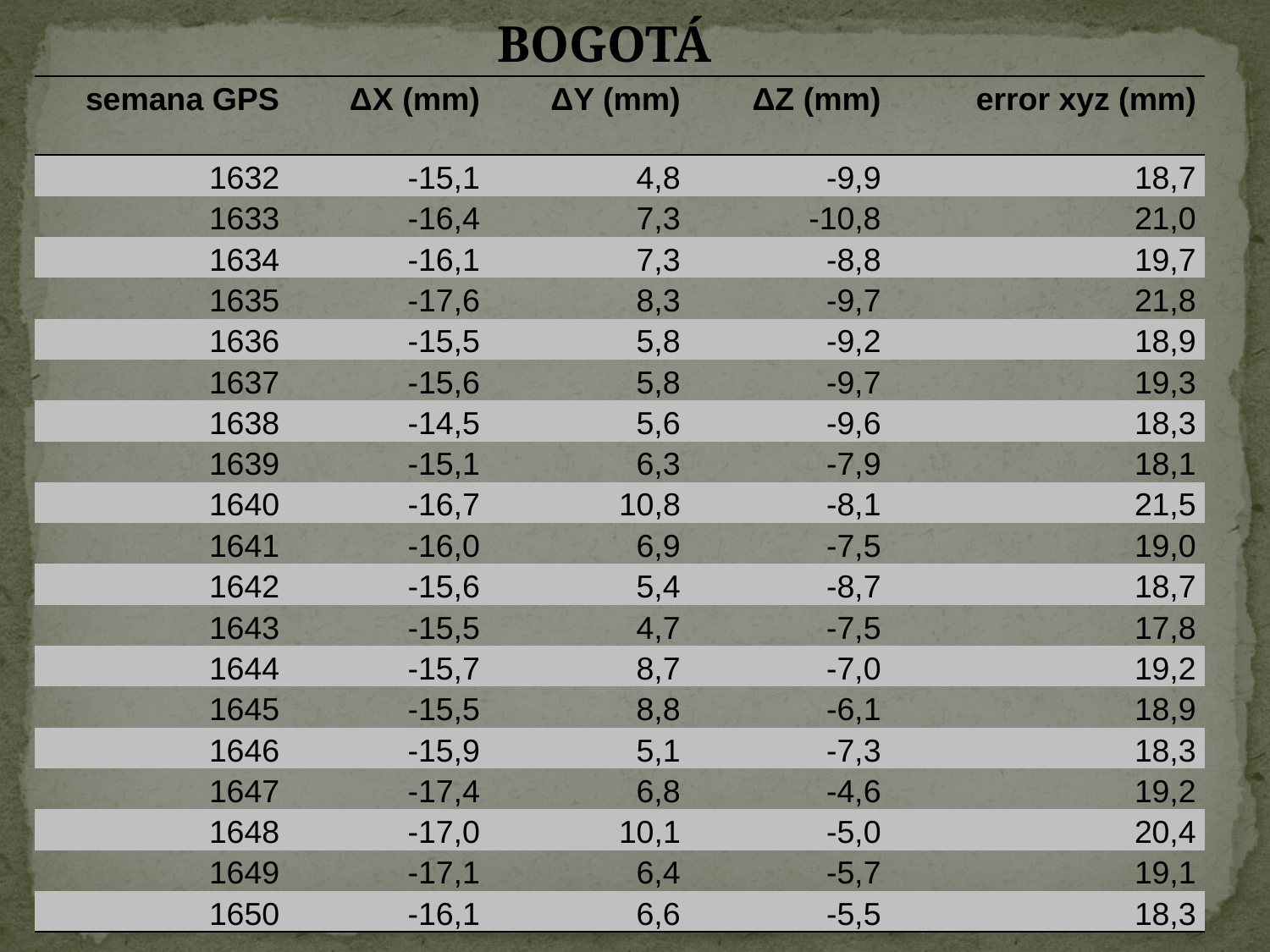

BOGOTÁ
| semana GPS | ΔX (mm) | ΔY (mm) | ΔZ (mm) | error xyz (mm) |
| --- | --- | --- | --- | --- |
| 1632 | -15,1 | 4,8 | -9,9 | 18,7 |
| 1633 | -16,4 | 7,3 | -10,8 | 21,0 |
| 1634 | -16,1 | 7,3 | -8,8 | 19,7 |
| 1635 | -17,6 | 8,3 | -9,7 | 21,8 |
| 1636 | -15,5 | 5,8 | -9,2 | 18,9 |
| 1637 | -15,6 | 5,8 | -9,7 | 19,3 |
| 1638 | -14,5 | 5,6 | -9,6 | 18,3 |
| 1639 | -15,1 | 6,3 | -7,9 | 18,1 |
| 1640 | -16,7 | 10,8 | -8,1 | 21,5 |
| 1641 | -16,0 | 6,9 | -7,5 | 19,0 |
| 1642 | -15,6 | 5,4 | -8,7 | 18,7 |
| 1643 | -15,5 | 4,7 | -7,5 | 17,8 |
| 1644 | -15,7 | 8,7 | -7,0 | 19,2 |
| 1645 | -15,5 | 8,8 | -6,1 | 18,9 |
| 1646 | -15,9 | 5,1 | -7,3 | 18,3 |
| 1647 | -17,4 | 6,8 | -4,6 | 19,2 |
| 1648 | -17,0 | 10,1 | -5,0 | 20,4 |
| 1649 | -17,1 | 6,4 | -5,7 | 19,1 |
| 1650 | -16,1 | 6,6 | -5,5 | 18,3 |